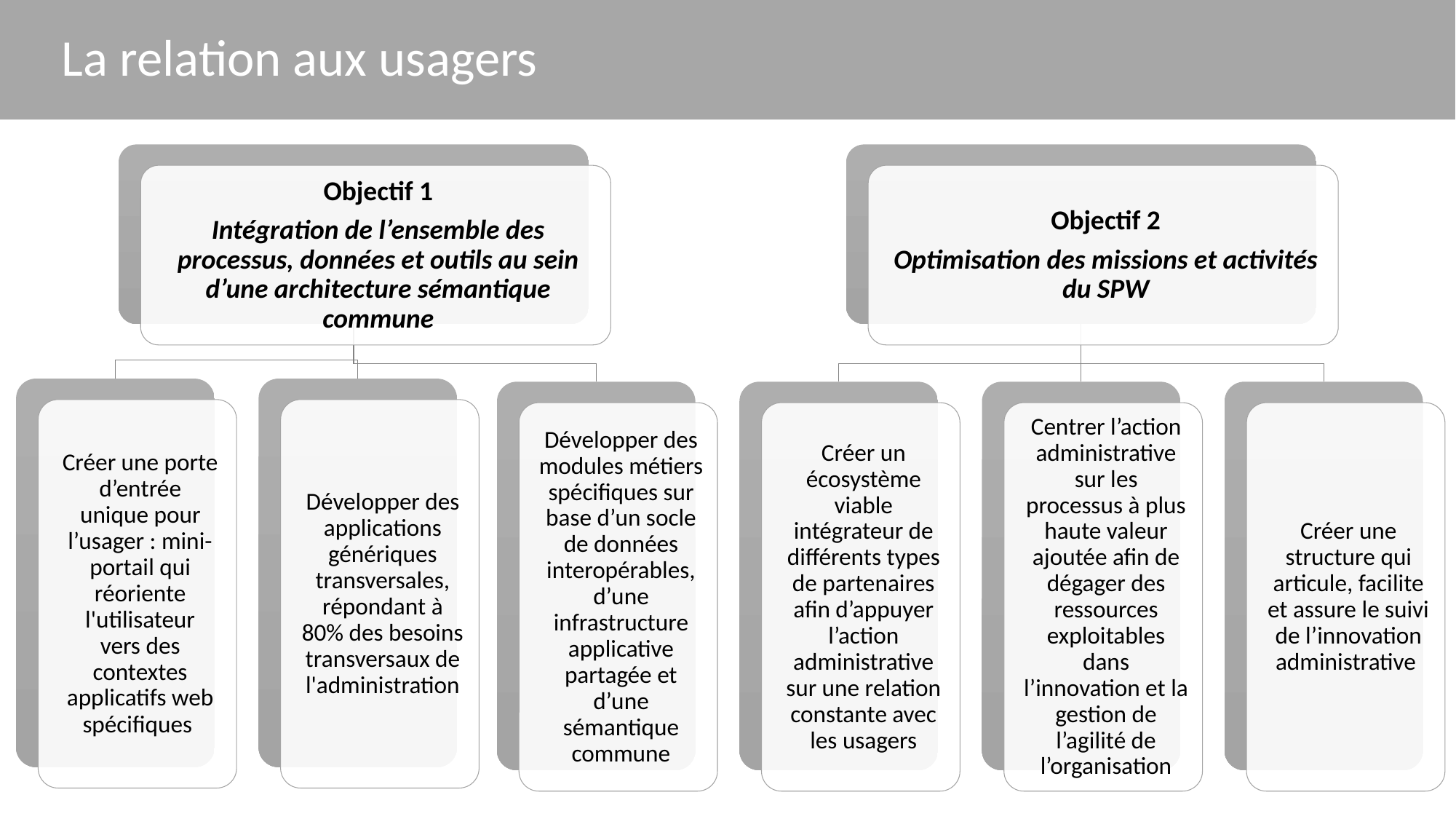

La relation aux usagers
Objectif 1
Intégration de l’ensemble des processus, données et outils au sein d’une architecture sémantique commune
Créer une porte d’entrée unique pour l’usager : mini-portail qui réoriente l'utilisateur vers des contextes applicatifs web spécifiques
Développer des applications génériques transversales, répondant à 80% des besoins transversaux de l'administration
Développer des modules métiers spécifiques sur base d’un socle de données interopérables, d’une infrastructure applicative partagée et d’une sémantique commune
Objectif 2
Optimisation des missions et activités du SPW
Créer un écosystème viable intégrateur de différents types de partenaires afin d’appuyer l’action administrative sur une relation constante avec les usagers
Centrer l’action administrative sur les processus à plus haute valeur ajoutée afin de dégager des ressources exploitables dans l’innovation et la gestion de l’agilité de l’organisation
Créer une structure qui articule, facilite et assure le suivi de l’innovation administrative